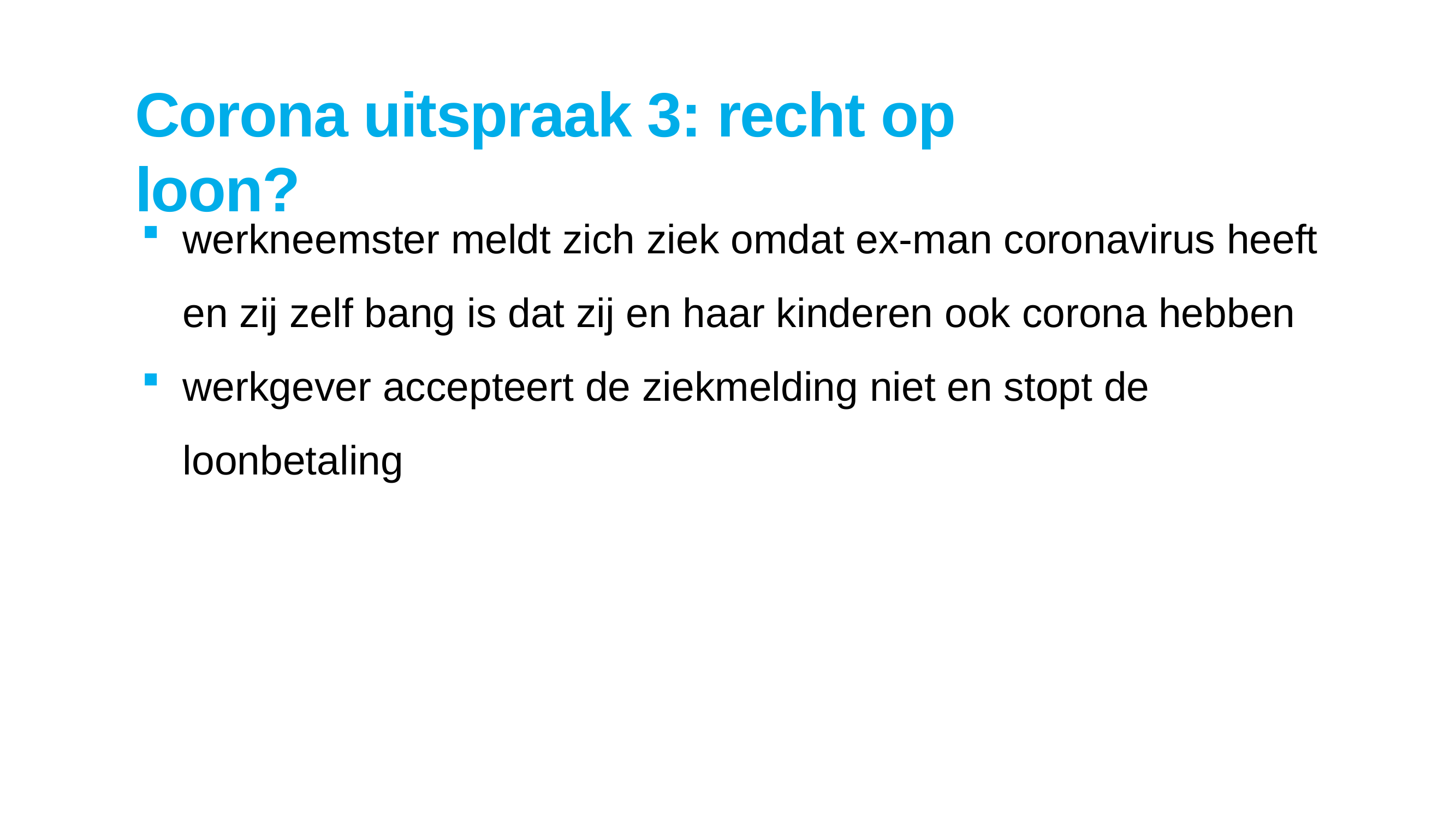

# Corona uitspraak 3: recht op loon?

werkneemster meldt zich ziek omdat ex-man coronavirus heeft en zij zelf bang is dat zij en haar kinderen ook corona hebben
werkgever accepteert de ziekmelding niet en stopt de loonbetaling